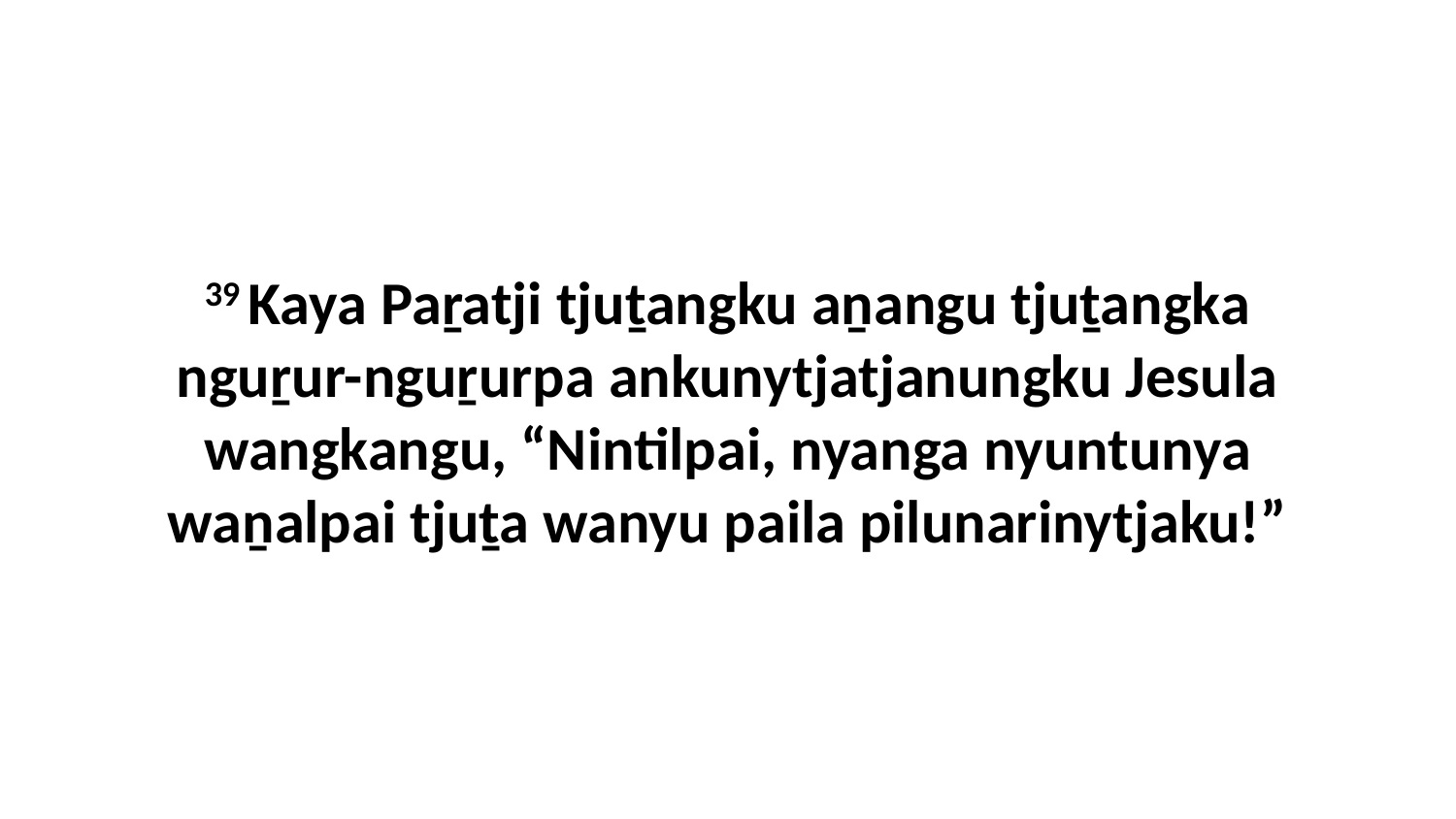

39 Kaya Paṟatji tjuṯangku aṉangu tjuṯangka nguṟur-nguṟurpa ankunytjatjanungku Jesula wangkangu, “Nintilpai, nyanga nyuntunya waṉalpai tjuṯa wanyu paila pilunarinytjaku!”